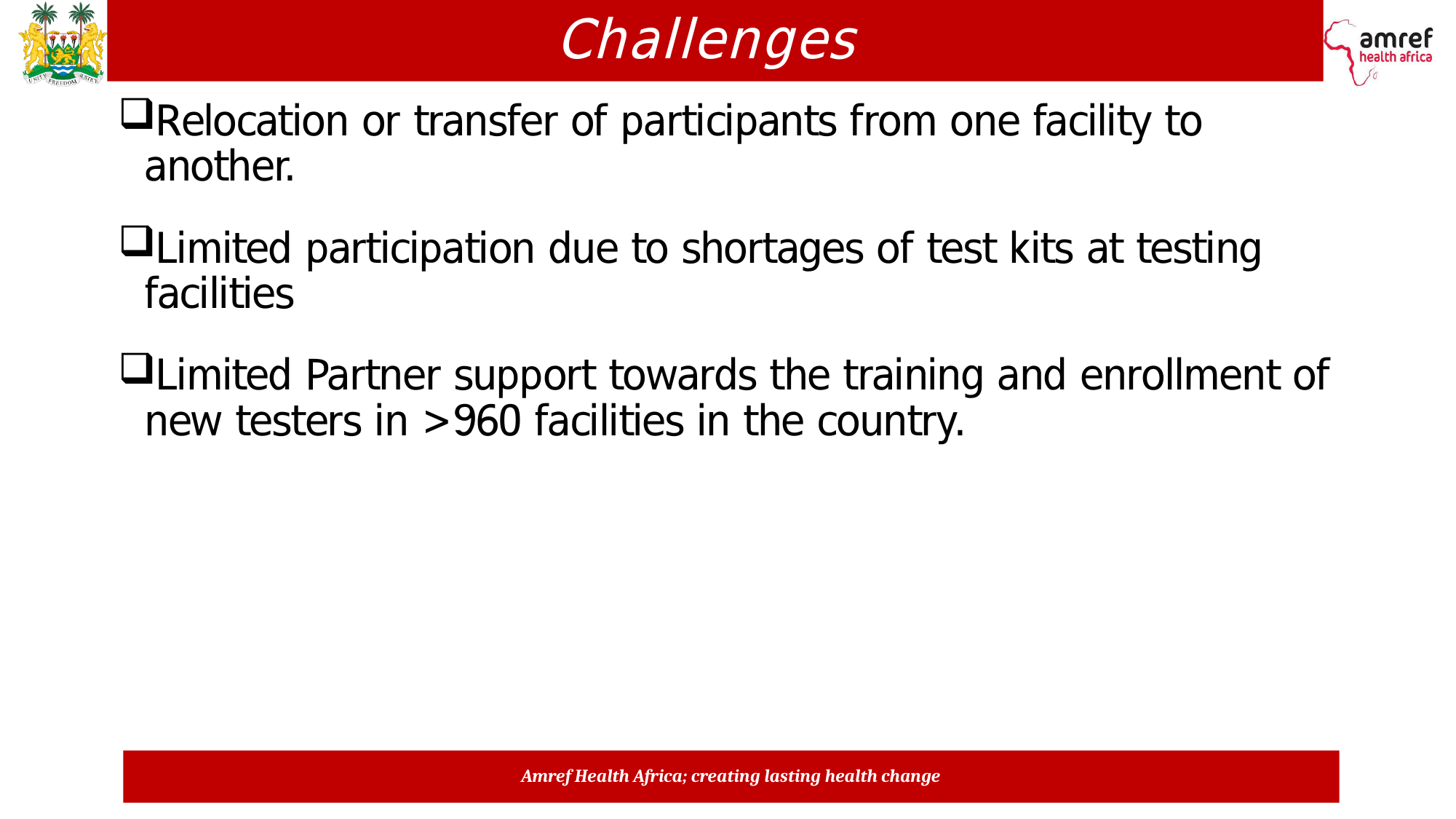

# Challenges
Relocation or transfer of participants from one facility to another.
Limited participation due to shortages of test kits at testing facilities
Limited Partner support towards the training and enrollment of new testers in >960 facilities in the country.